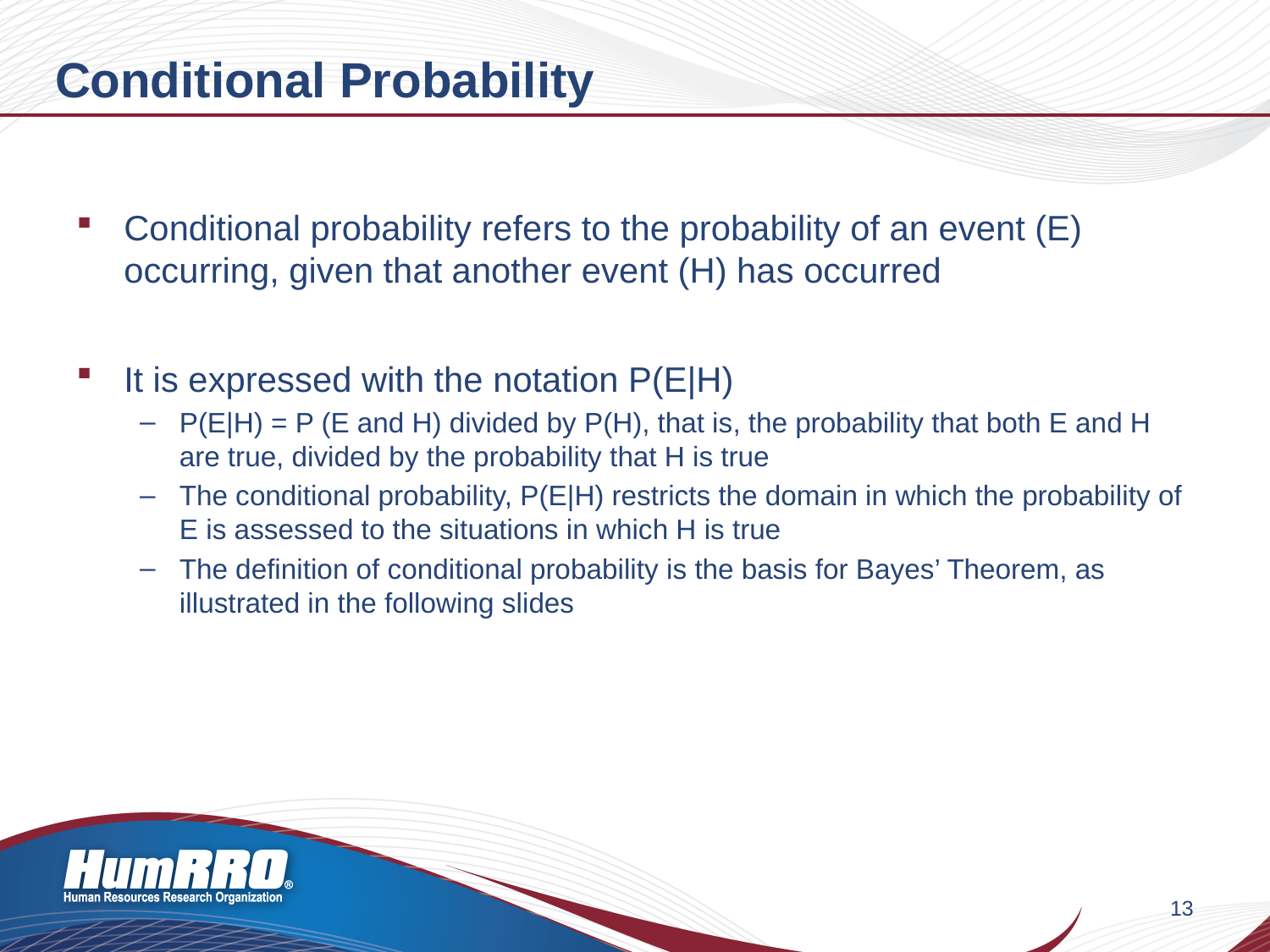

# Conditional Probability
Conditional probability refers to the probability of an event (E) occurring, given that another event (H) has occurred

It is expressed with the notation P(E|H)
P(E|H) = P (E and H) divided by P(H), that is, the probability that both E and H are true, divided by the probability that H is true
The conditional probability, P(E|H) restricts the domain in which the probability of E is assessed to the situations in which H is true
The definition of conditional probability is the basis for Bayes’ Theorem, as illustrated in the following slides

13